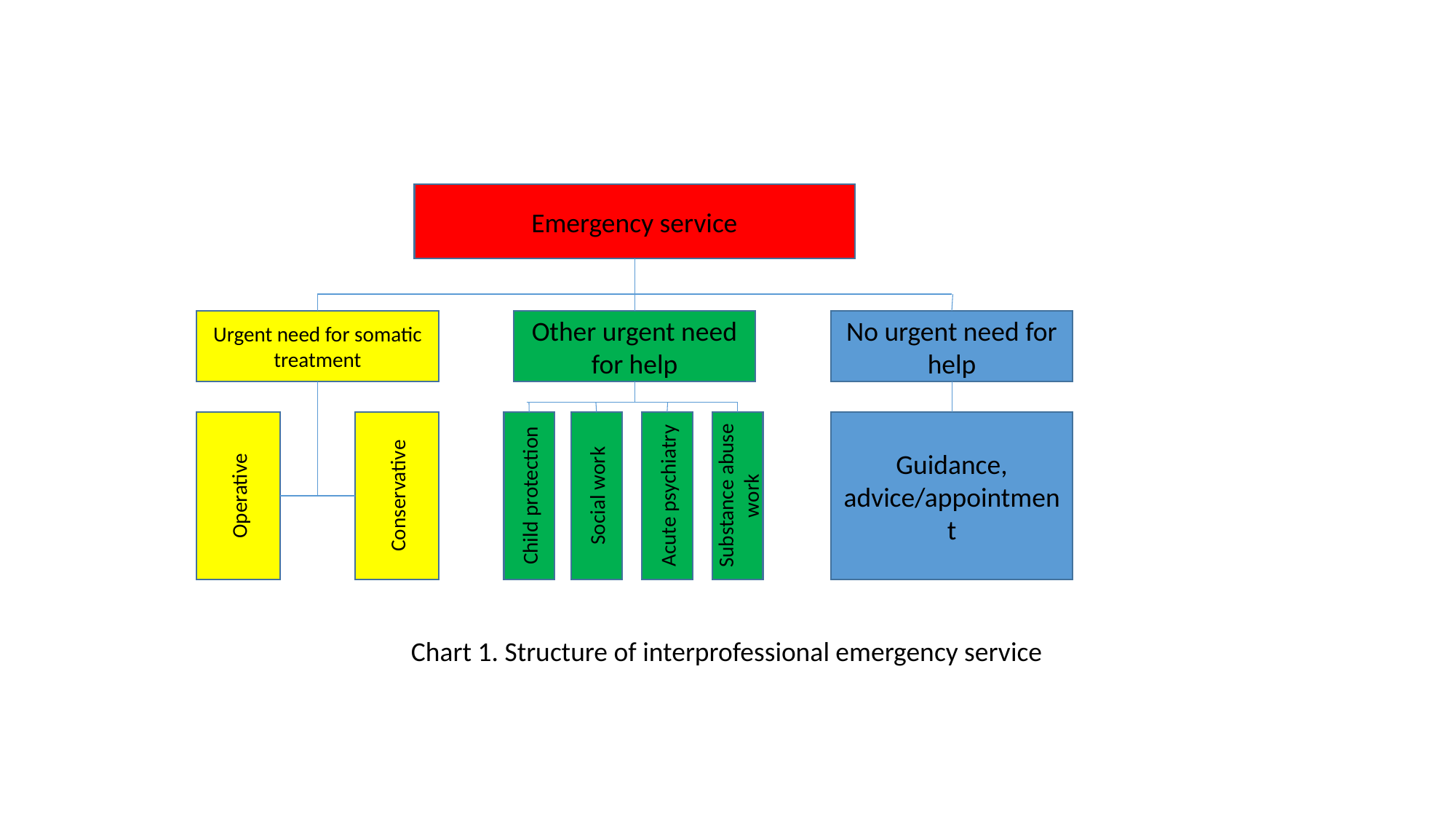

Emergency service
No urgent need for help
Other urgent need for help
Urgent need for somatic treatment
Operative
Conservative
Child protection
Social work
Acute psychiatry
Substance abuse work
Guidance, advice/appointment
Chart 1. Structure of interprofessional emergency service